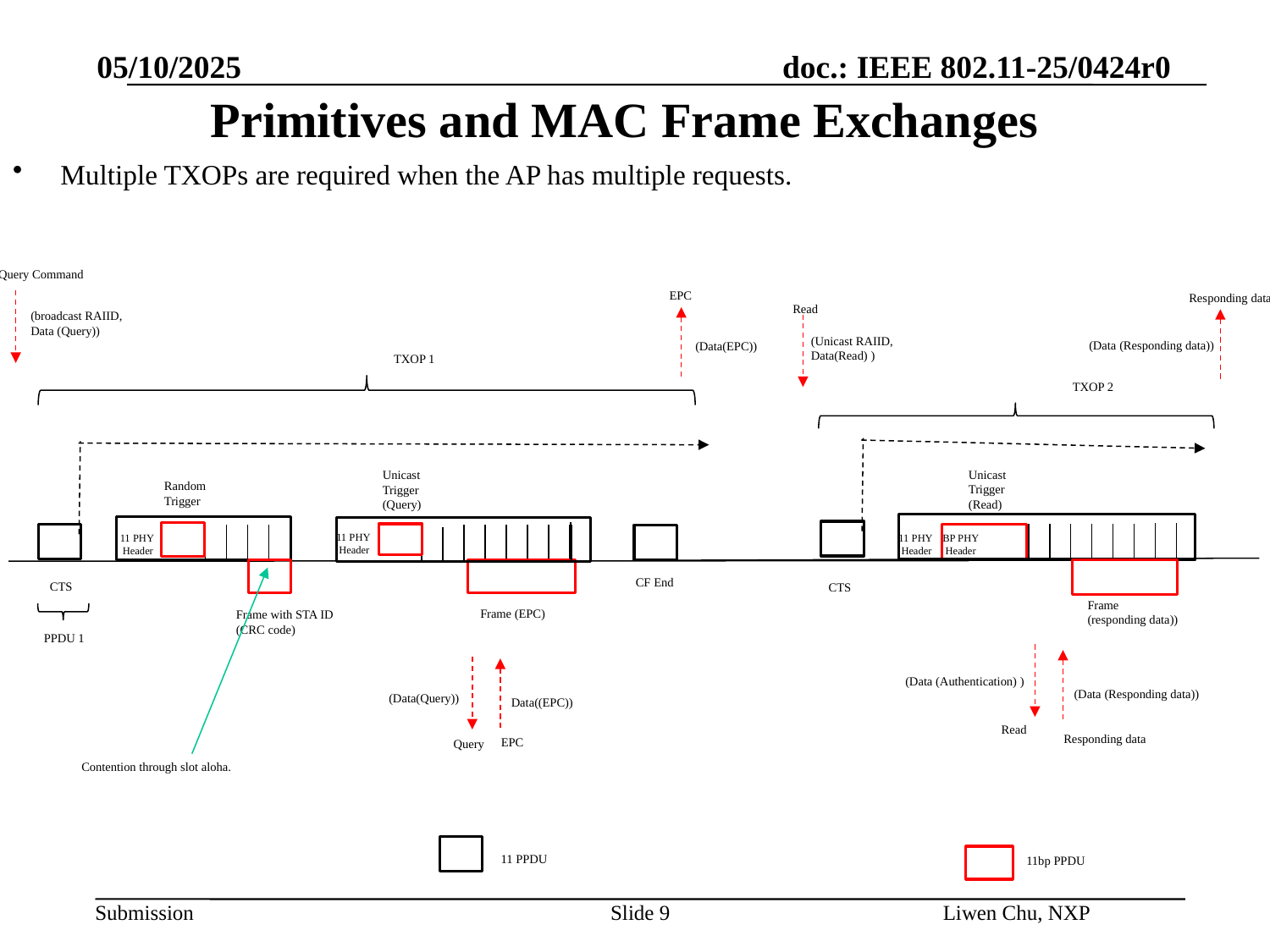

05/10/2025

# Primitives and MAC Frame Exchanges
Multiple TXOPs are required when the AP has multiple requests.

Query Command
EPC
Responding data
Read
(broadcast RAIID,
Data (Query))
(Unicast RAIID,
Data(Read) )
(Data (Responding data))
(Data(EPC))
TXOP 1
TXOP 2
Unicast
Trigger
(Read)
Unicast
Trigger
(Query)
Random
Trigger

11 PHY
 Header

11 PHY
 Header
11 PHY
 Header
BP PHY
 Header

CF End
CTS
CTS

Frame
(responding data))
Frame (EPC)
Frame with STA ID
(CRC code)
PPDU 1
(Data (Authentication) )
(Data (Responding data))
(Data(Query))
Data((EPC))
Read
Responding data
EPC
Query
Contention through slot aloha.

11 PPDU

11bp PPDU
Slide 9
Liwen Chu, NXP